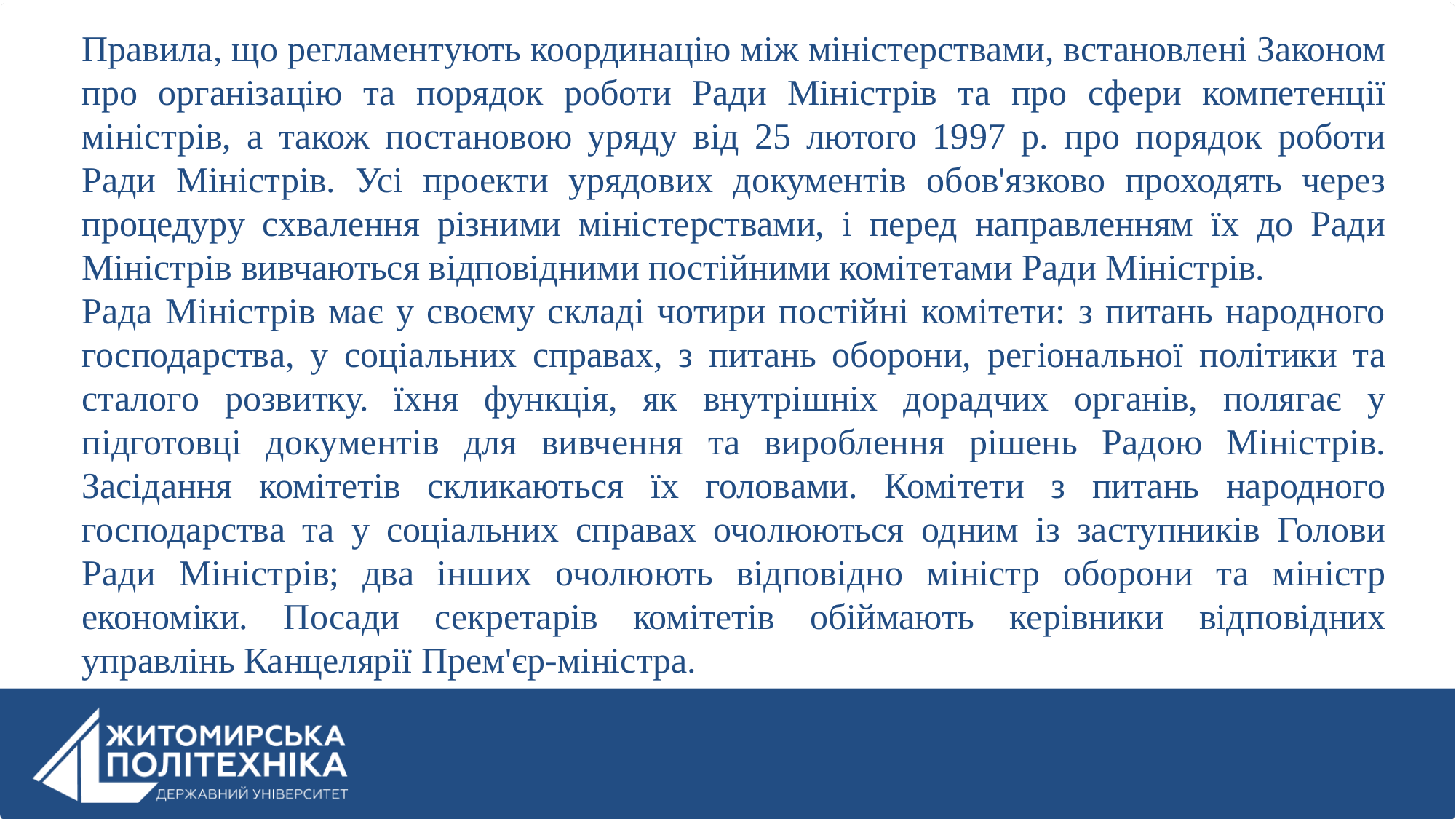

Правила, що регламентують координацію між міністерствами, встановлені Законом про організацію та порядок роботи Ради Міністрів та про сфери компетенції міністрів, а також постановою уряду від 25 лютого 1997 р. про порядок роботи Ради Міністрів. Усі проекти урядових документів обов'язково проходять через процедуру схвалення різними міністерствами, і перед направленням їх до Ради Міністрів вивчаються відповідними постійними комітетами Ради Міністрів.
Рада Міністрів має у своєму складі чотири постійні комітети: з питань народного господарства, у соціальних справах, з питань оборони, регіональної політики та сталого розвитку. їхня функція, як внутрішніх дорадчих органів, полягає у підготовці документів для вивчення та вироблення рішень Радою Міністрів. Засідання комітетів скликаються їх головами. Комітети з питань народного господарства та у соціальних справах очолюються одним із заступників Голови Ради Міністрів; два інших очолюють відповідно міністр оборони та міністр економіки. Посади секретарів комітетів обіймають керівники відповідних управлінь Канцелярії Прем'єр-міністра.